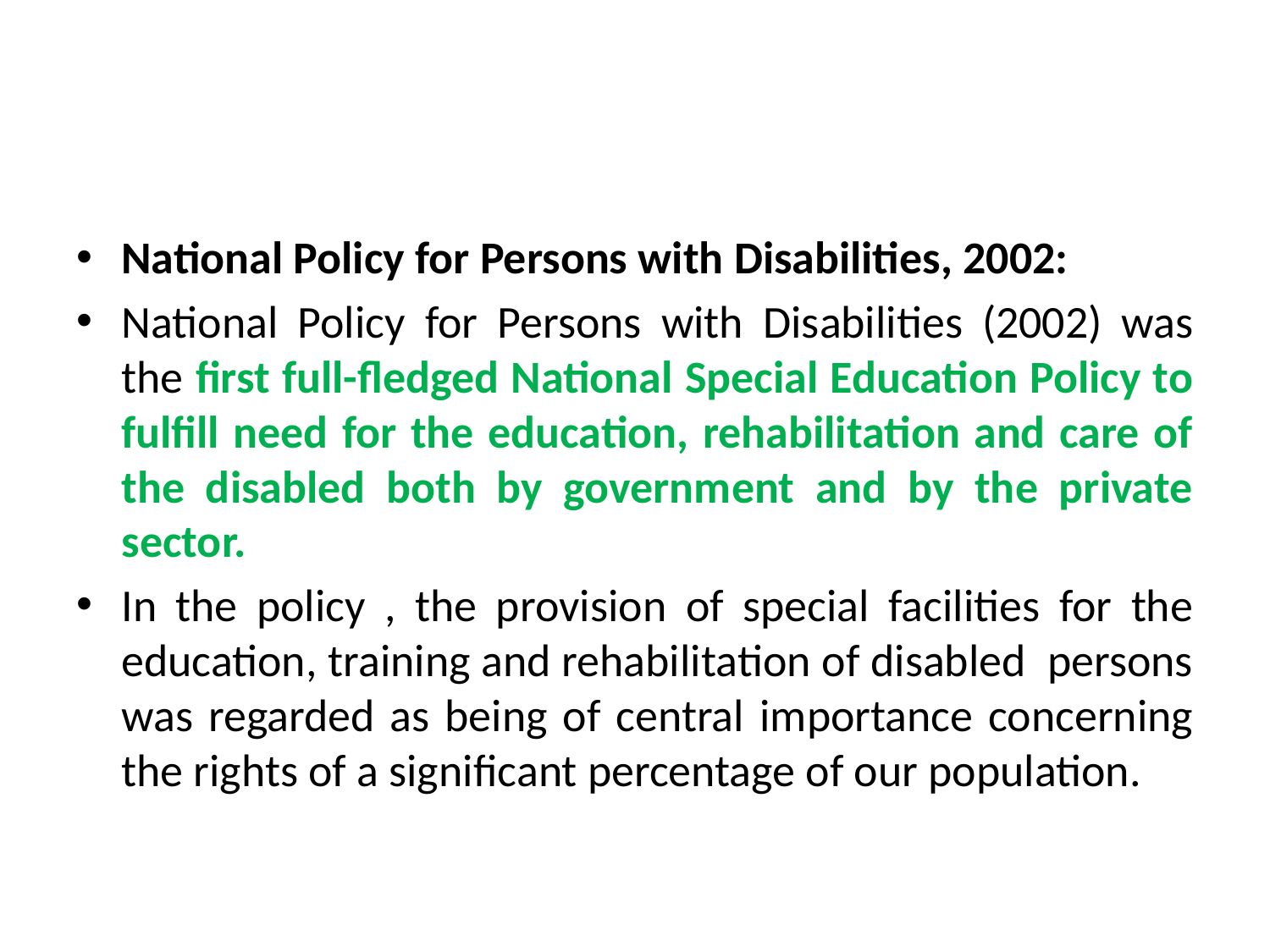

#
National Policy for Persons with Disabilities, 2002:
National Policy for Persons with Disabilities (2002) was the first full-fledged National Special Education Policy to fulfill need for the education, rehabilitation and care of the disabled both by government and by the private sector.
In the policy , the provision of special facilities for the education, training and rehabilitation of disabled  persons was regarded as being of central importance concerning the rights of a significant percentage of our population.